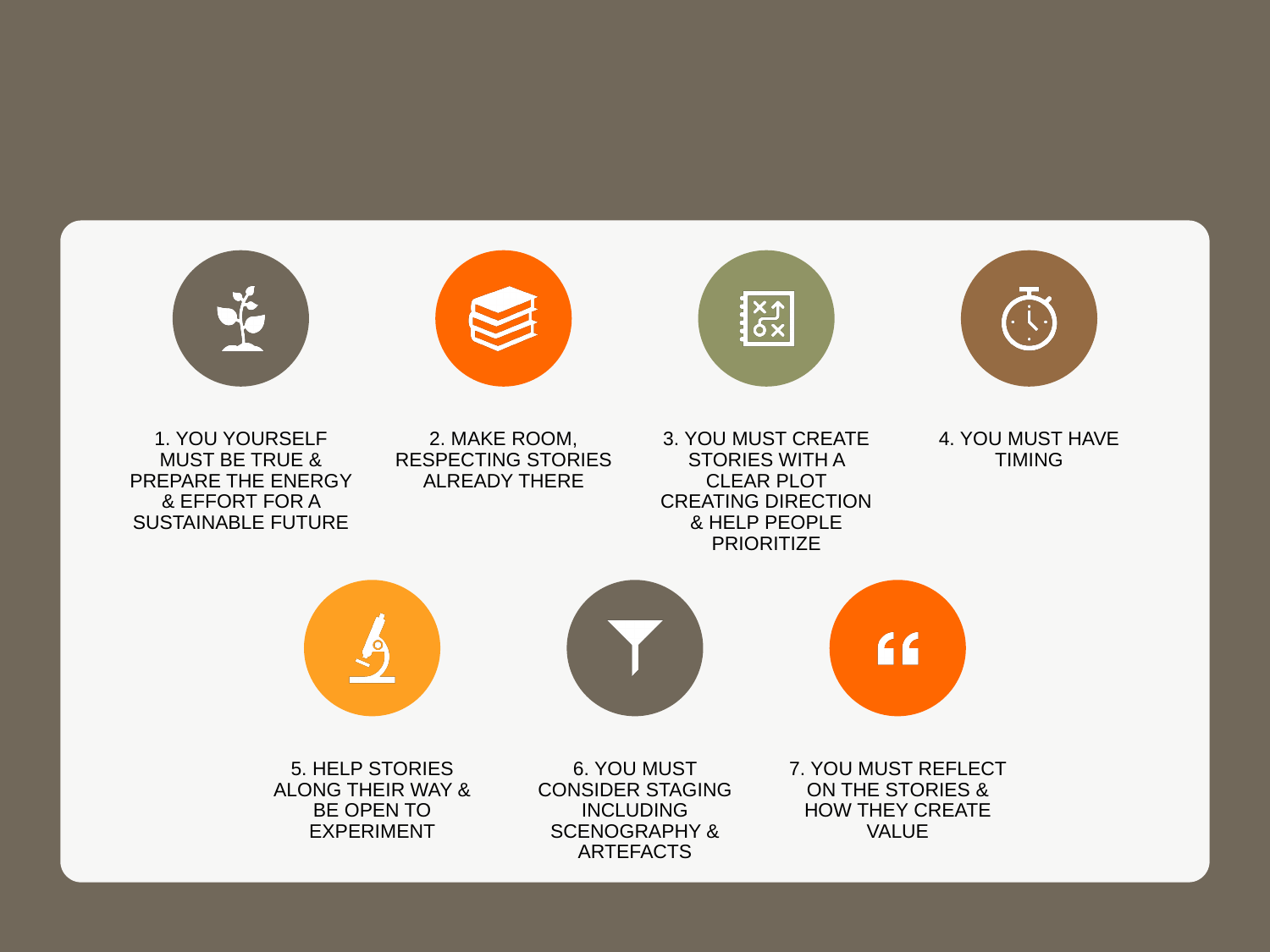

1. You yourself must be true & prepare the energy & effort for a sustainable future
2. Make room, respecting stories already there
3. You must create stories with a clear plot creating direction & help people prioritize
4. You must have timing
5. Help stories along their way & be open to experiment
6. You must consider staging including scenography & artefacts
7. You must reflect on the stories & how they create value